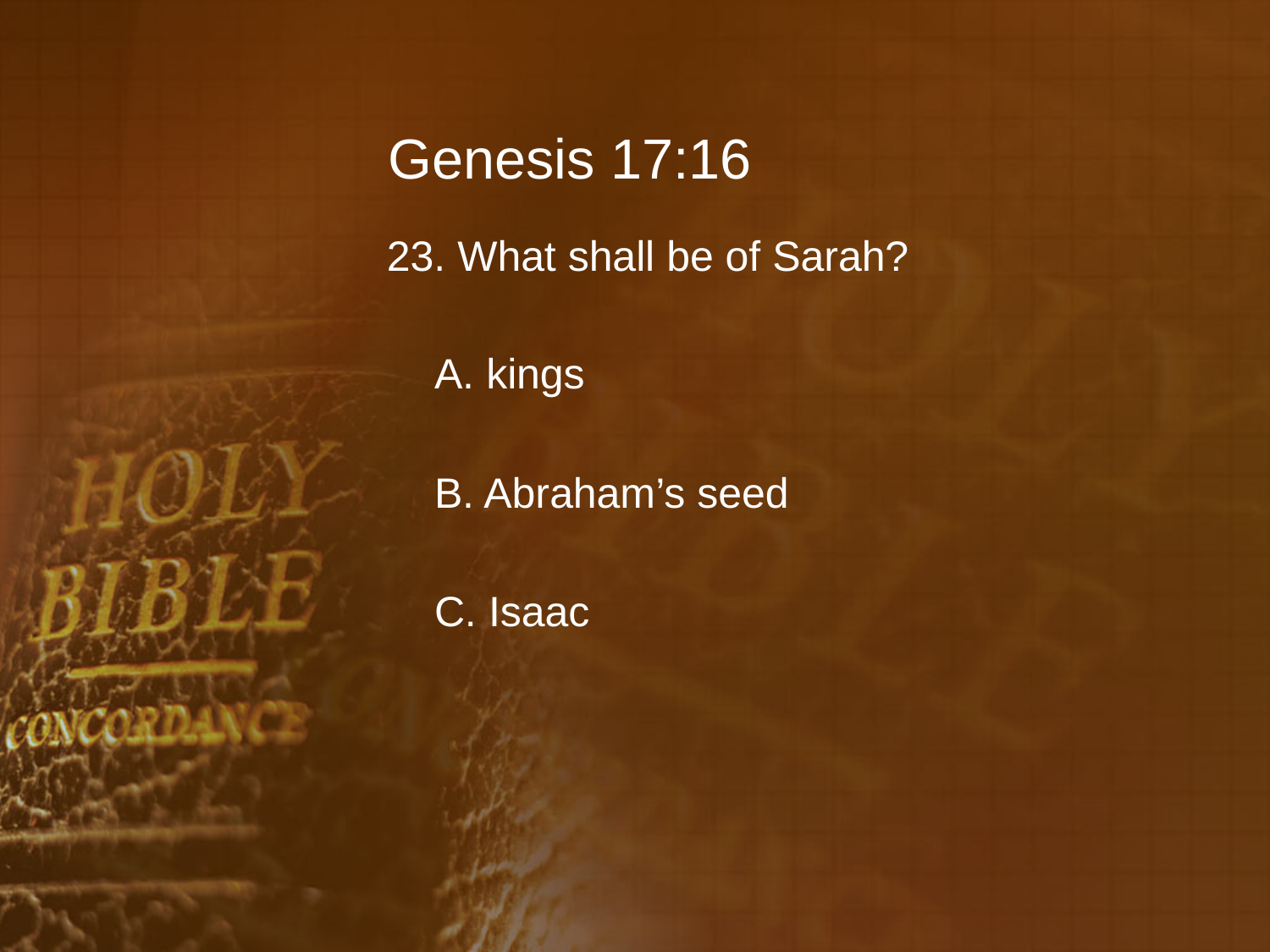

# Genesis 17:16
23. What shall be of Sarah?

	A. kings

	B. Abraham’s seed

	C. Isaac